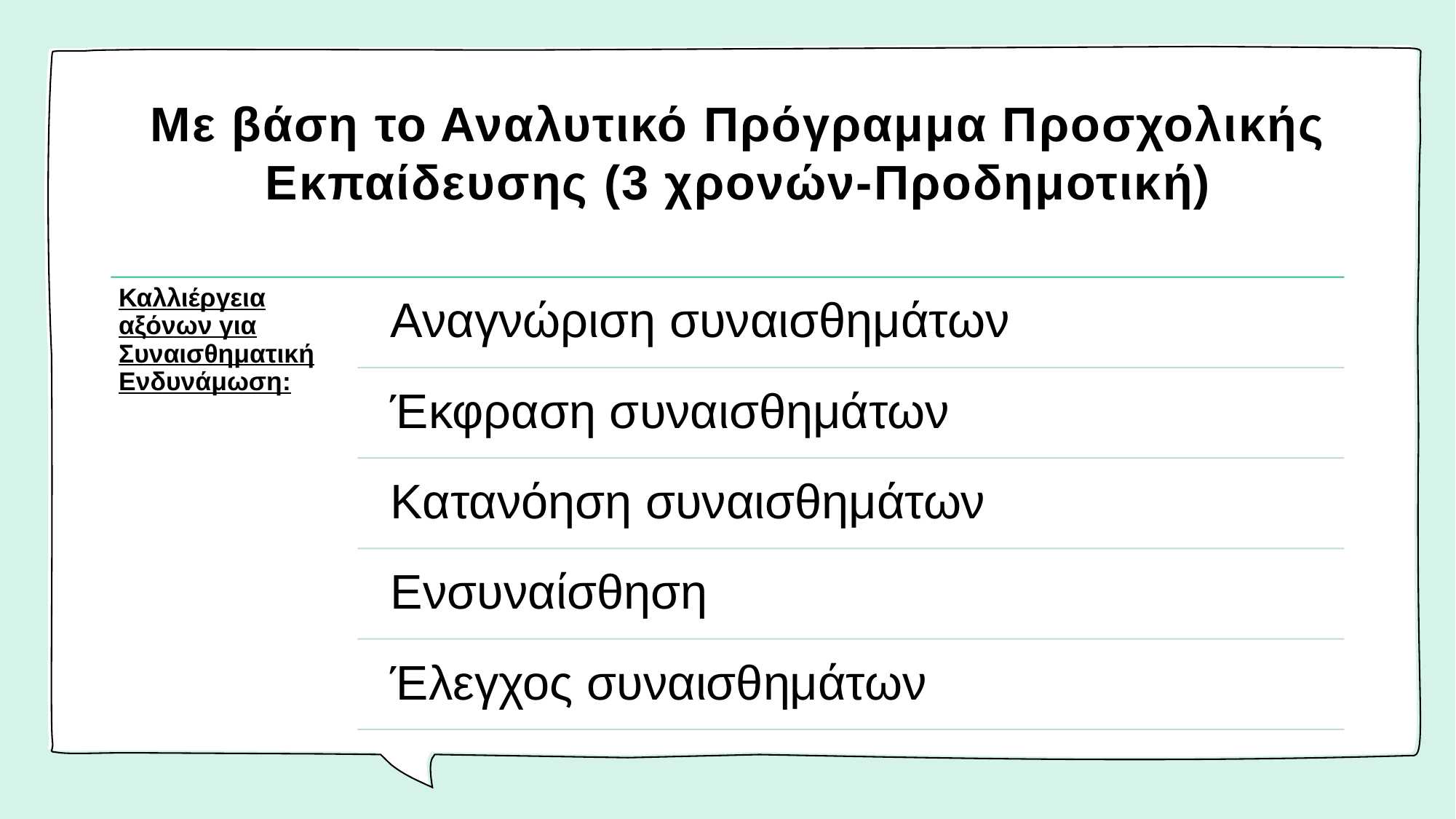

# Με βάση το Αναλυτικό Πρόγραμμα Προσχολικής Εκπαίδευσης (3 χρονών-Προδημοτική)
Καλλιέργεια αξόνων για Συναισθηματική Ενδυνάμωση:
Αναγνώριση συναισθημάτων
Έκφραση συναισθημάτων
Κατανόηση συναισθημάτων
Ενσυναίσθηση
Έλεγχος συναισθημάτων